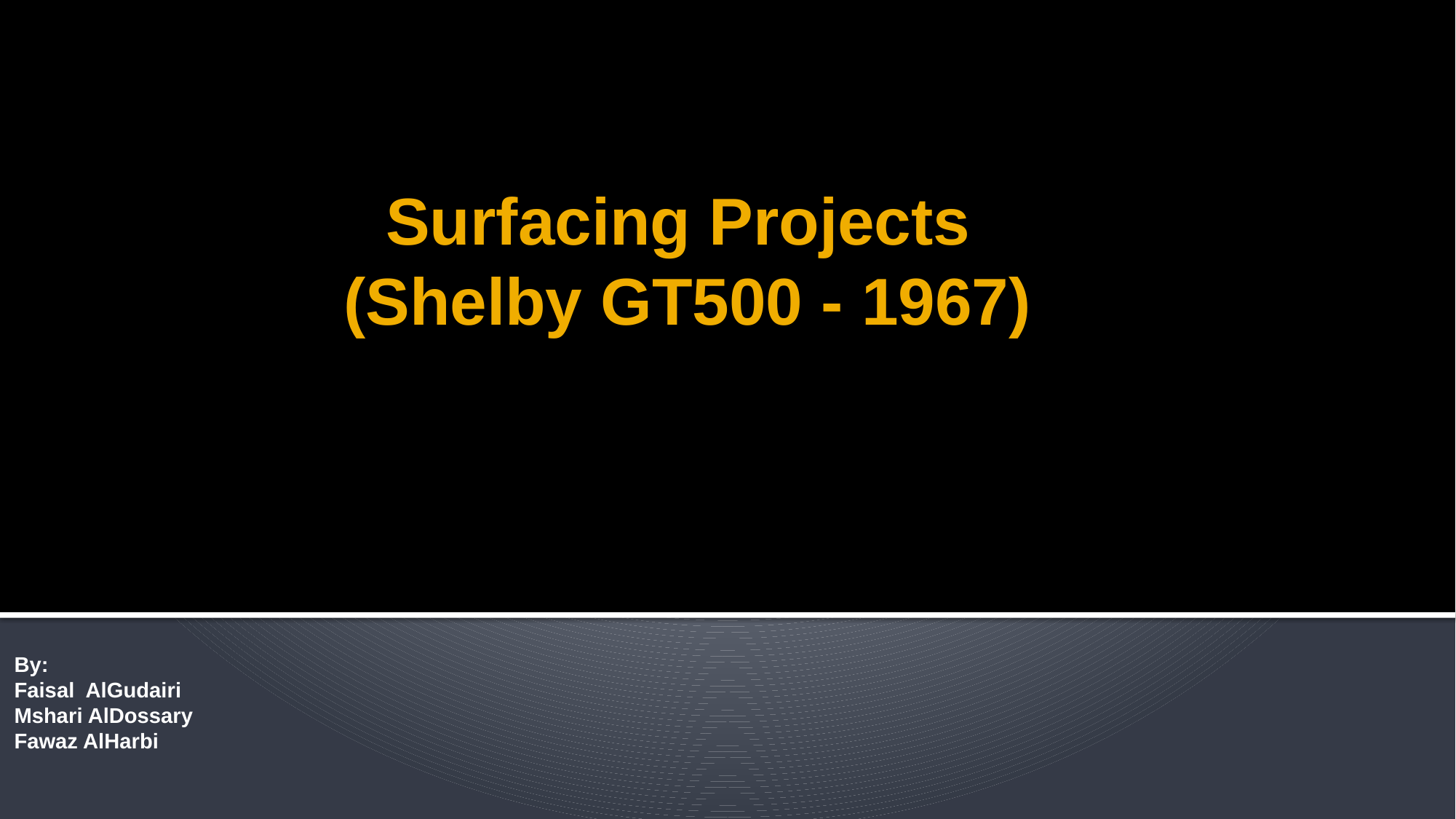

# Surfacing Projects (Shelby GT500 - 1967)
By:
Faisal  AlGudairi
Mshari AlDossary
Fawaz AlHarbi